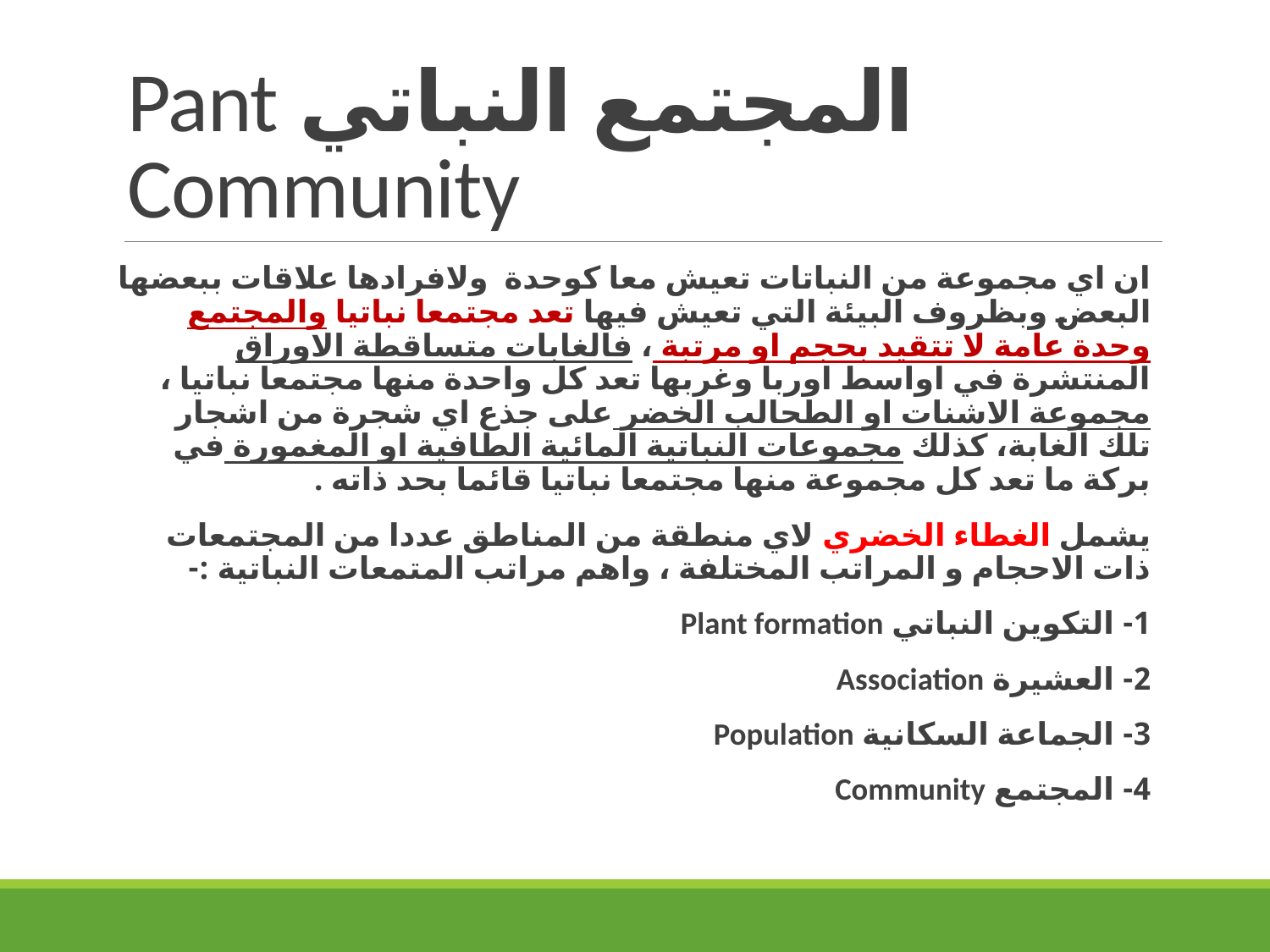

# المجتمع النباتي Pant Community
ان اي مجموعة من النباتات تعيش معا كوحدة  ولافرادها علاقات ببعضها البعض وبظروف البيئة التي تعيش فيها تعد مجتمعا نباتيا والمجتمع وحدة عامة لا تتقيد بحجم او مرتبة ، فالغابات متساقطة الاوراق المنتشرة في اواسط اوربا وغربها تعد كل واحدة منها مجتمعا نباتيا ، مجموعة الاشنات او الطحالب الخضر على جذع اي شجرة من اشجار تلك الغابة، كذلك مجموعات النباتية المائية الطافية او المغمورة في بركة ما تعد كل مجموعة منها مجتمعا نباتيا قائما بحد ذاته .
يشمل الغطاء الخضري لاي منطقة من المناطق عددا من المجتمعات ذات الاحجام و المراتب المختلفة ، واهم مراتب المتمعات النباتية :-
1- التكوين النباتي Plant formation
2- العشيرة Association
3- الجماعة السكانية Population
4- المجتمع Community